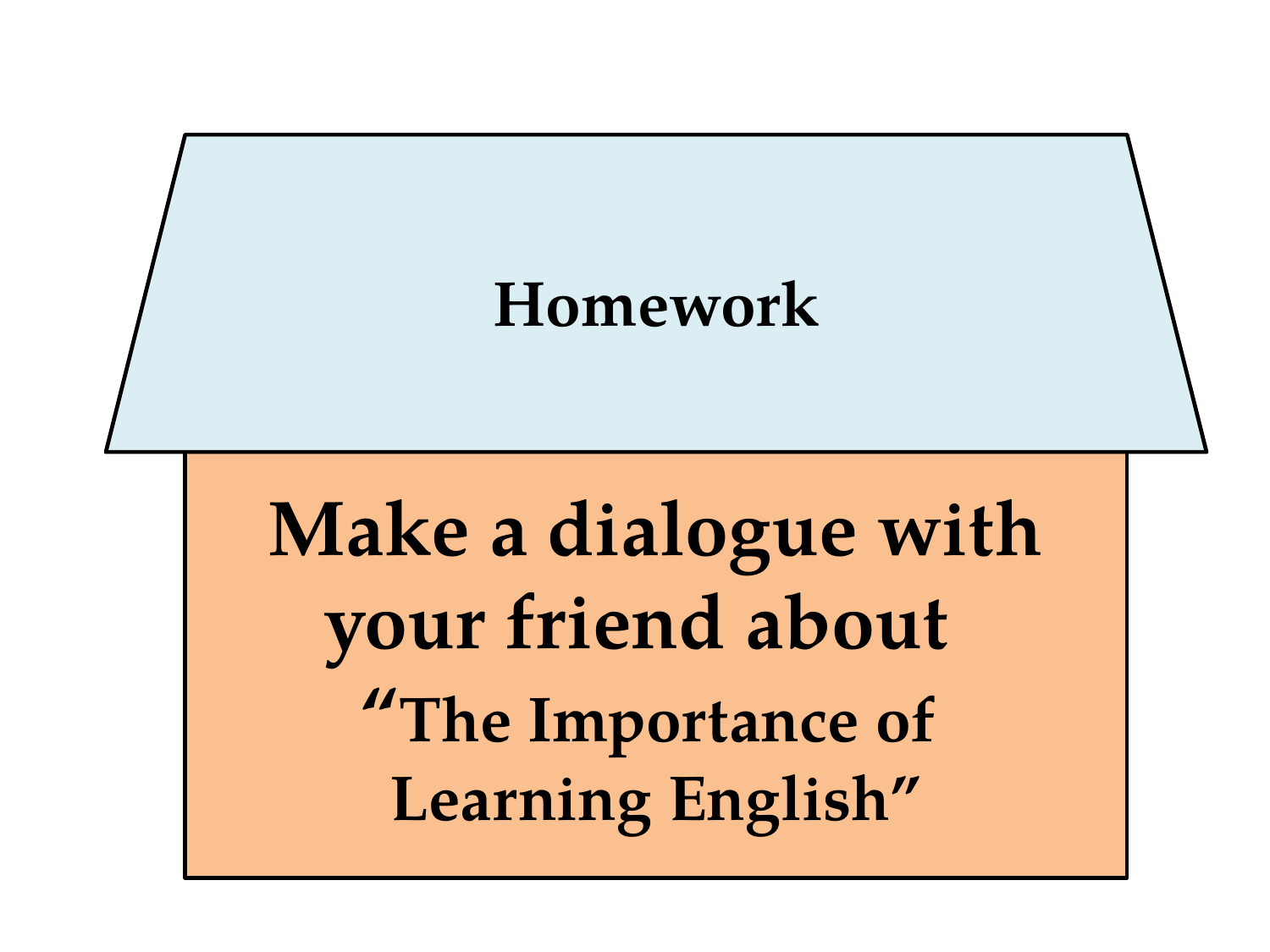

Homework

Make a dialogue with your friend about
“The Importance of
Learning English”